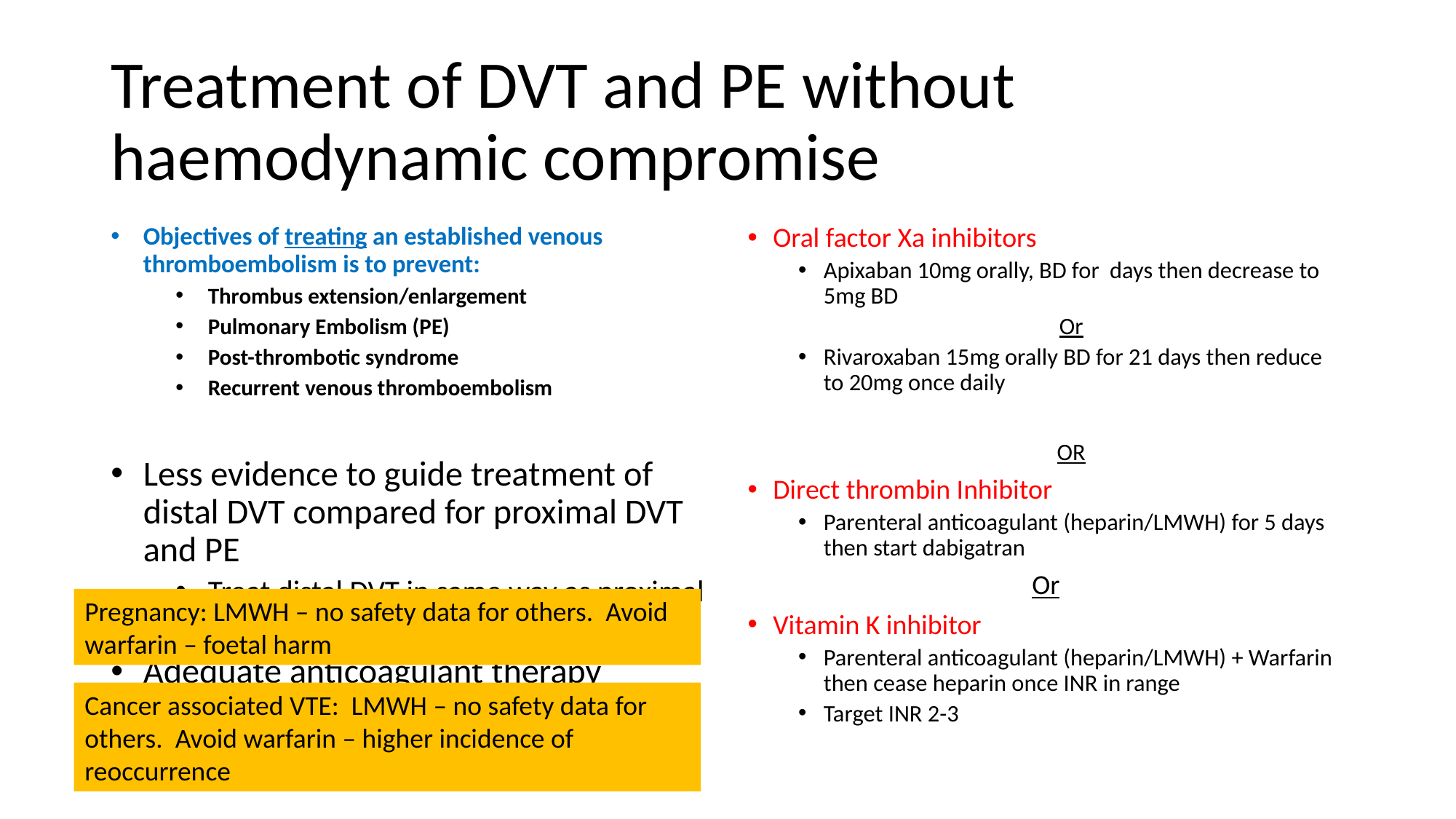

# Treatment of DVT and PE without haemodynamic compromise
Objectives of treating an established venous thromboembolism is to prevent:
Thrombus extension/enlargement
Pulmonary Embolism (PE)
Post-thrombotic syndrome
Recurrent venous thromboembolism

Less evidence to guide treatment of distal DVT compared for proximal DVT and PE
Treat distal DVT in same way as proximal DVT and PE
Adequate anticoagulant therapy reduces death associated with PE
Oral factor Xa inhibitors
Apixaban 10mg orally, BD for  days then decrease to 5mg BD
Or
Rivaroxaban 15mg orally BD for 21 days then reduce to 20mg once daily

OR
Direct thrombin Inhibitor
Parenteral anticoagulant (heparin/LMWH) for 5 days then start dabigatran
Or
Vitamin K inhibitor
Parenteral anticoagulant (heparin/LMWH) + Warfarin then cease heparin once INR in range
Target INR 2-3
Pregnancy: LMWH – no safety data for others.  Avoid warfarin – foetal harm
Cancer associated VTE:  LMWH – no safety data for others.  Avoid warfarin – higher incidence of reoccurrence